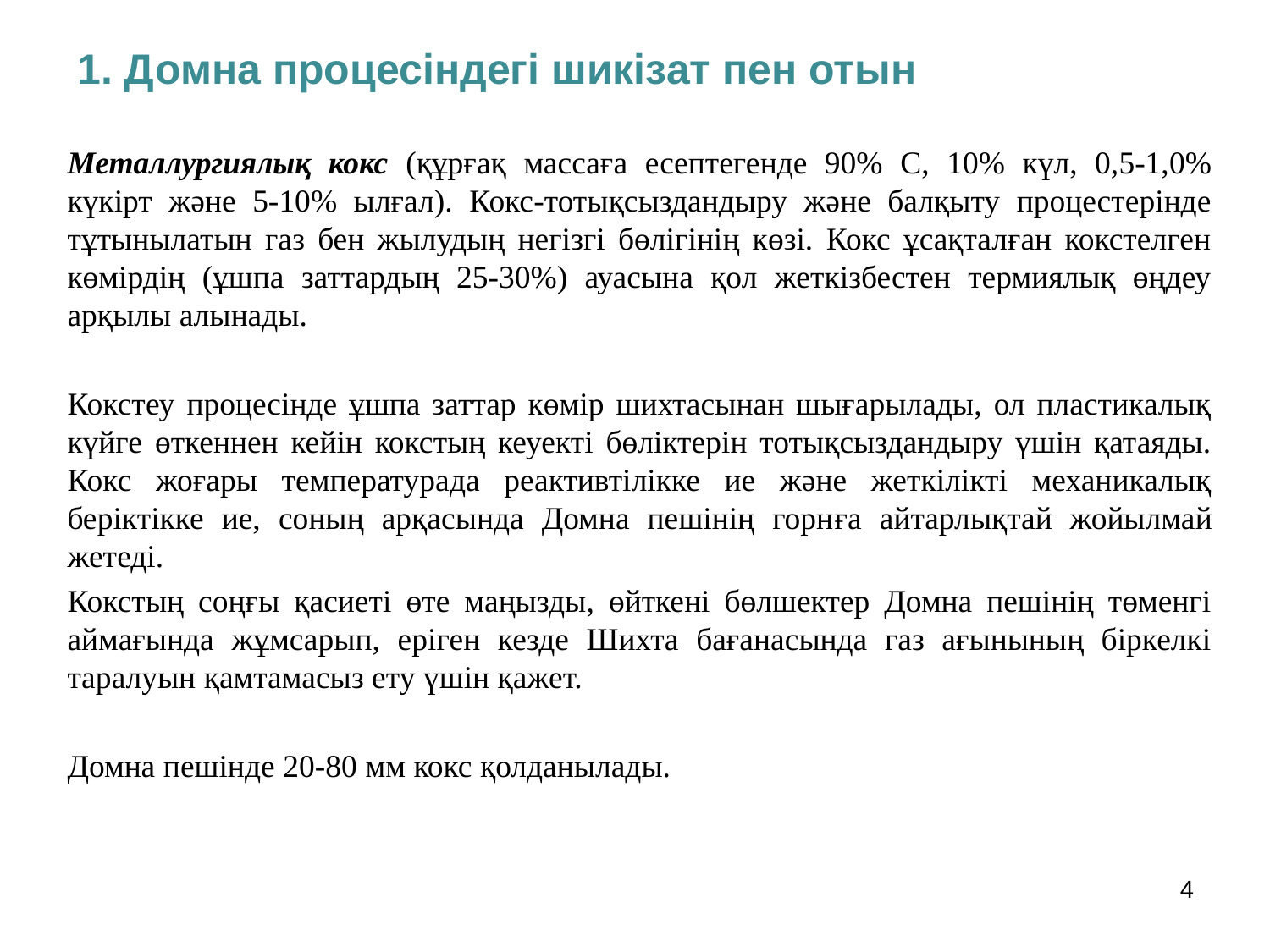

1. Домна процесіндегі шикізат пен отын
Металлургиялық кокс (құрғақ массаға есептегенде 90% С, 10% күл, 0,5-1,0% күкірт және 5-10% ылғал). Кокс-тотықсыздандыру және балқыту процестерінде тұтынылатын газ бен жылудың негізгі бөлігінің көзі. Кокс ұсақталған кокстелген көмірдің (ұшпа заттардың 25-30%) ауасына қол жеткізбестен термиялық өңдеу арқылы алынады.

Кокстеу процесінде ұшпа заттар көмір шихтасынан шығарылады, ол пластикалық күйге өткеннен кейін кокстың кеуекті бөліктерін тотықсыздандыру үшін қатаяды. Кокс жоғары температурада реактивтілікке ие және жеткілікті механикалық беріктікке ие, соның арқасында Домна пешінің горнға айтарлықтай жойылмай жетеді.
Кокстың соңғы қасиеті өте маңызды, өйткені бөлшектер Домна пешінің төменгі аймағында жұмсарып, еріген кезде Шихта бағанасында газ ағынының біркелкі таралуын қамтамасыз ету үшін қажет.

Домна пешінде 20-80 мм кокс қолданылады.

4